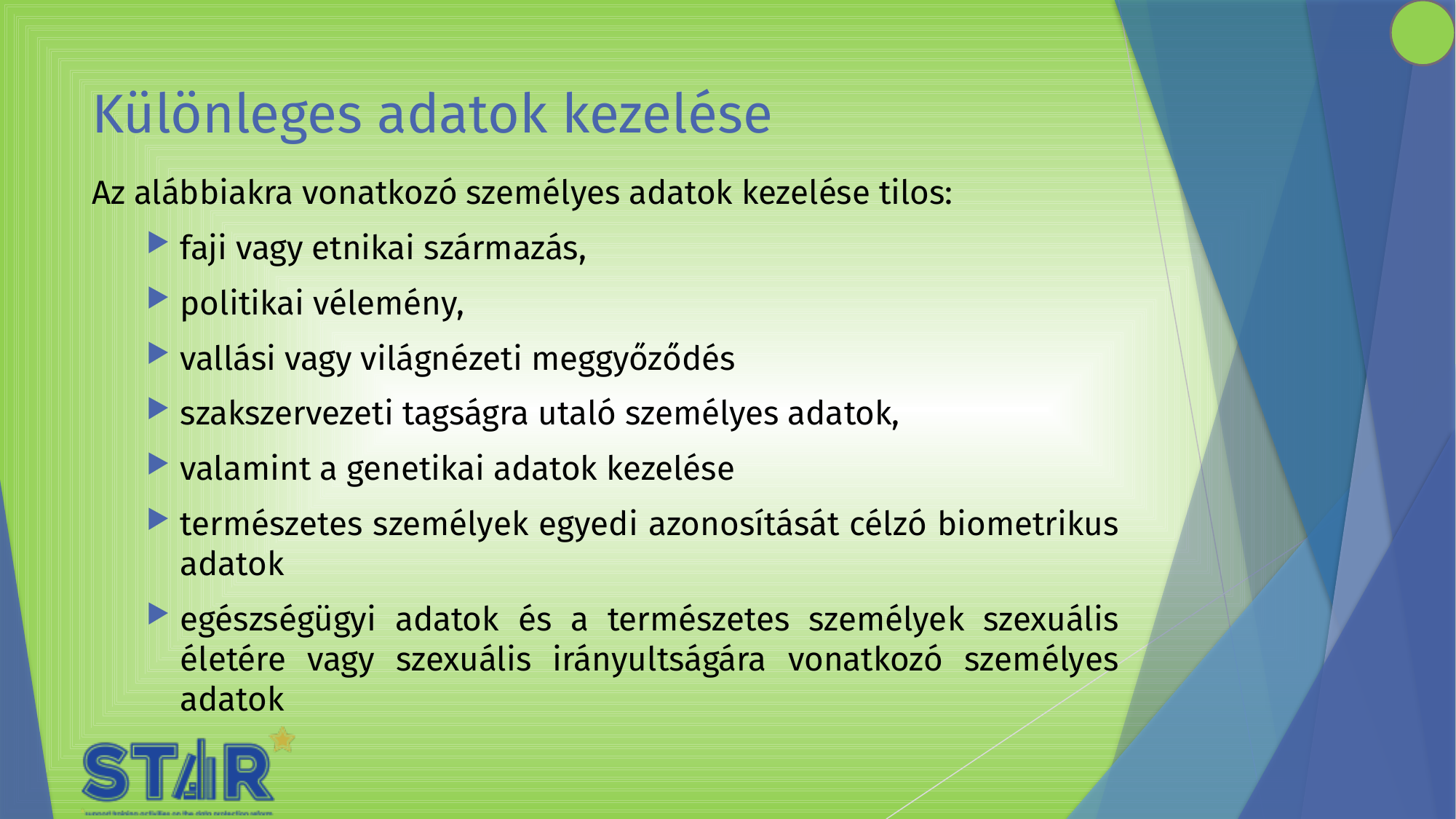

# Különleges adatok kezelése
Az alábbiakra vonatkozó személyes adatok kezelése tilos:
faji vagy etnikai származás,
politikai vélemény,
vallási vagy világnézeti meggyőződés
szakszervezeti tagságra utaló személyes adatok,
valamint a genetikai adatok kezelése
természetes személyek egyedi azonosítását célzó biometrikus adatok
egészségügyi adatok és a természetes személyek szexuális életére vagy szexuális irányultságára vonatkozó személyes adatok